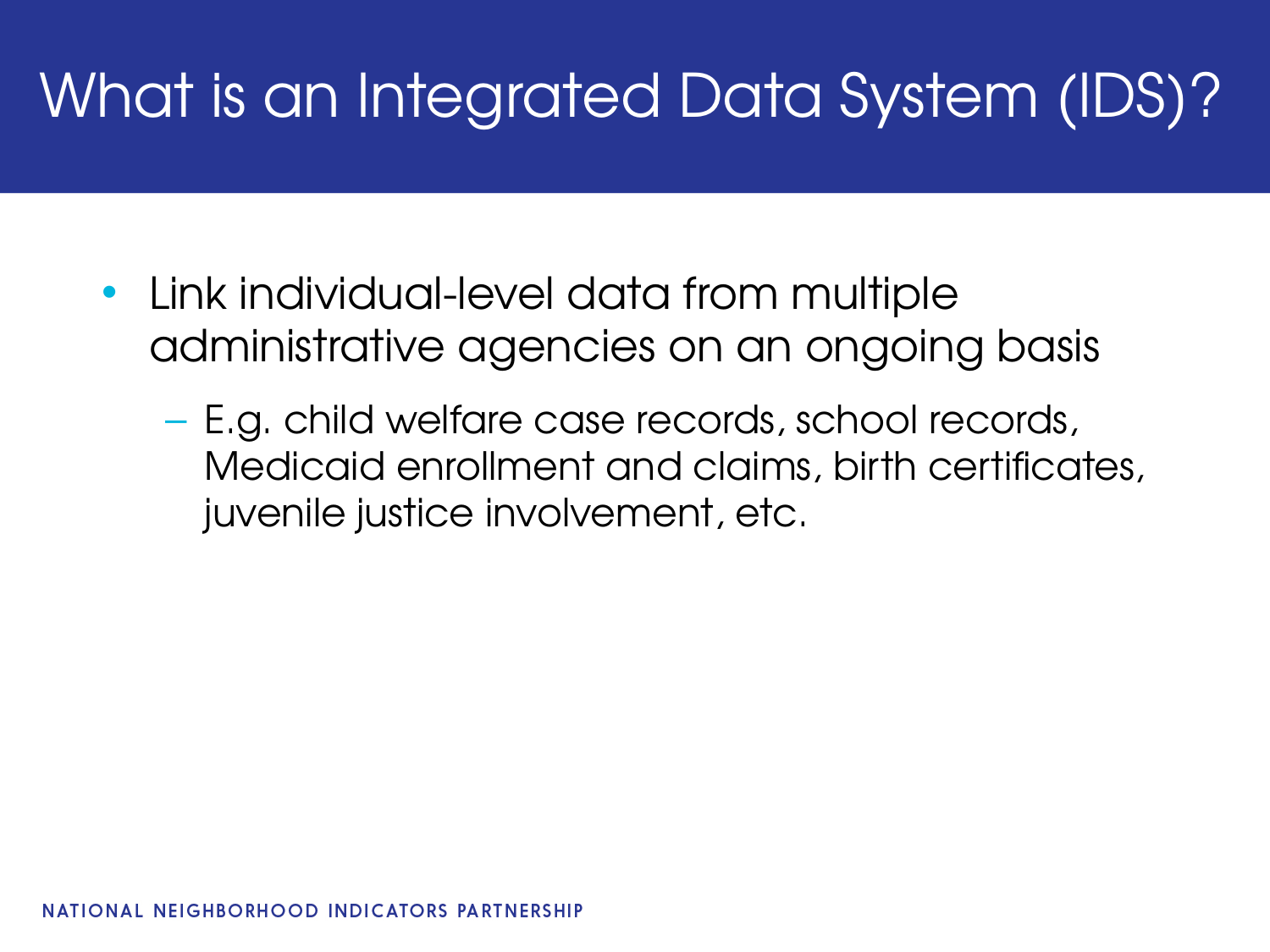

# What is an Integrated Data System (IDS)?
Link individual-level data from multiple administrative agencies on an ongoing basis
E.g. child welfare case records, school records, Medicaid enrollment and claims, birth certificates, juvenile justice involvement, etc.